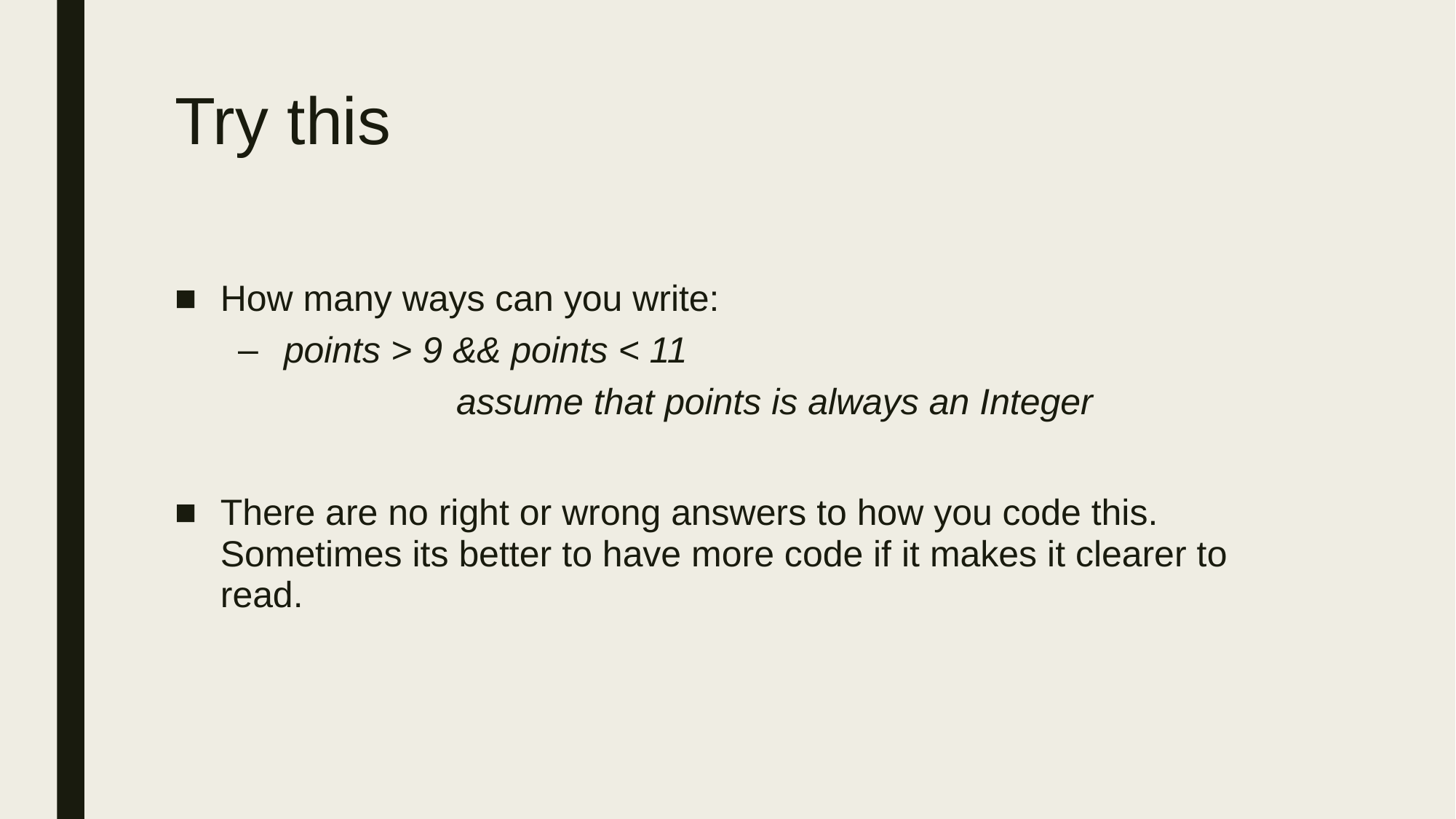

# Try this
How many ways can you write:
points > 9 && points < 11
		assume that points is always an Integer

There are no right or wrong answers to how you code this. Sometimes its better to have more code if it makes it clearer to read.